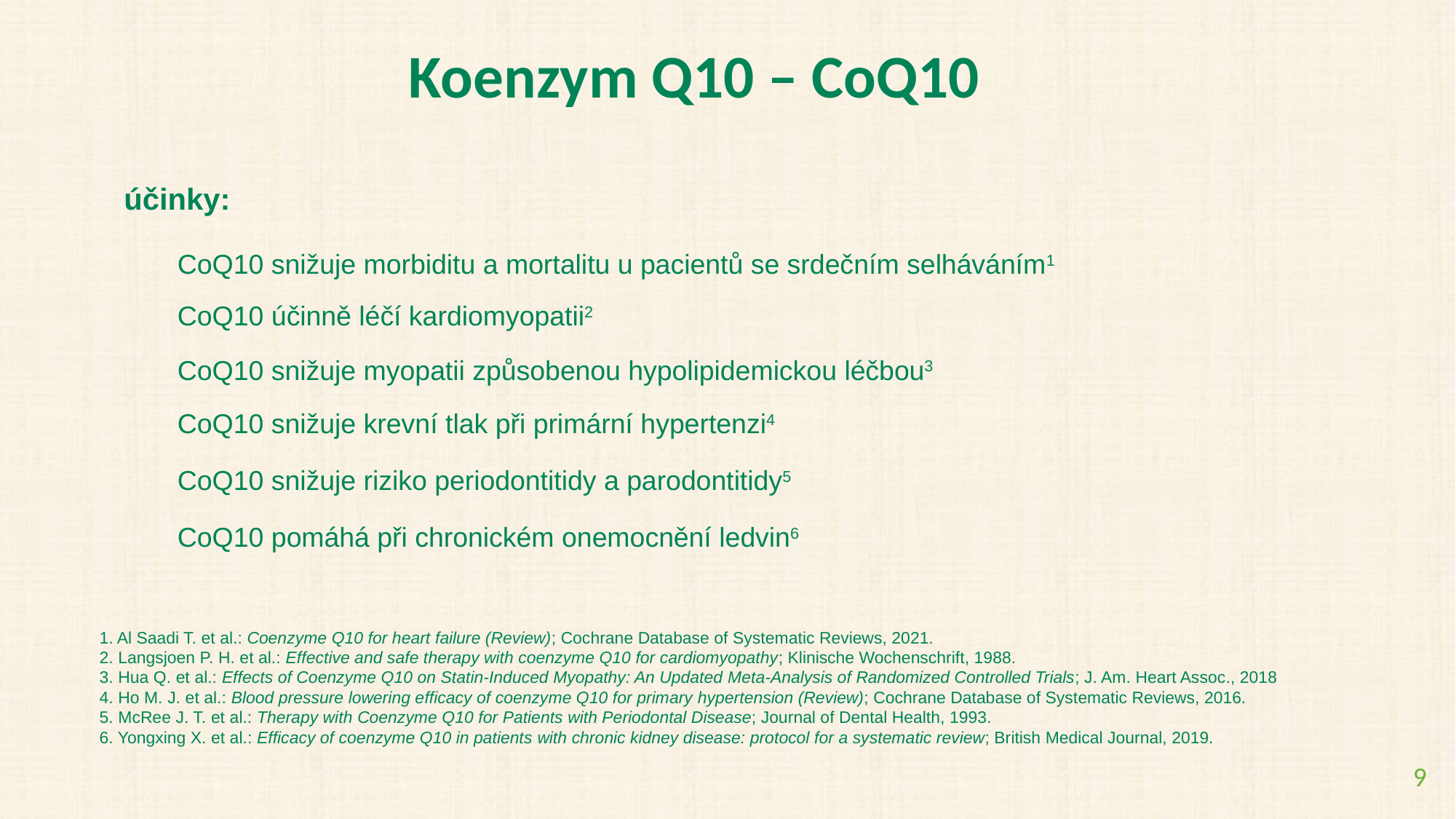

Koenzym Q10 – CoQ10
účinky:
CoQ10 snižuje morbiditu a mortalitu u pacientů se srdečním selháváním1
CoQ10 účinně léčí kardiomyopatii2
CoQ10 snižuje myopatii způsobenou hypolipidemickou léčbou3
CoQ10 snižuje krevní tlak při primární hypertenzi4
CoQ10 snižuje riziko periodontitidy a parodontitidy5
CoQ10 pomáhá při chronickém onemocnění ledvin6
1. Al Saadi T. et al.: Coenzyme Q10 for heart failure (Review); Cochrane Database of Systematic Reviews, 2021.
2. Langsjoen P. H. et al.: Effective and safe therapy with coenzyme Q10 for cardiomyopathy; Klinische Wochenschrift, 1988.
3. Hua Q. et al.: Effects of Coenzyme Q10 on Statin-Induced Myopathy: An Updated Meta-Analysis of Randomized Controlled Trials; J. Am. Heart Assoc., 2018
4. Ho M. J. et al.: Blood pressure lowering efficacy of coenzyme Q10 for primary hypertension (Review); Cochrane Database of Systematic Reviews, 2016.
5. McRee J. T. et al.: Therapy with Coenzyme Q10 for Patients with Periodontal Disease; Journal of Dental Health, 1993.
6. Yongxing X. et al.: Efficacy of coenzyme Q10 in patients with chronic kidney disease: protocol for a systematic review; British Medical Journal, 2019.
9